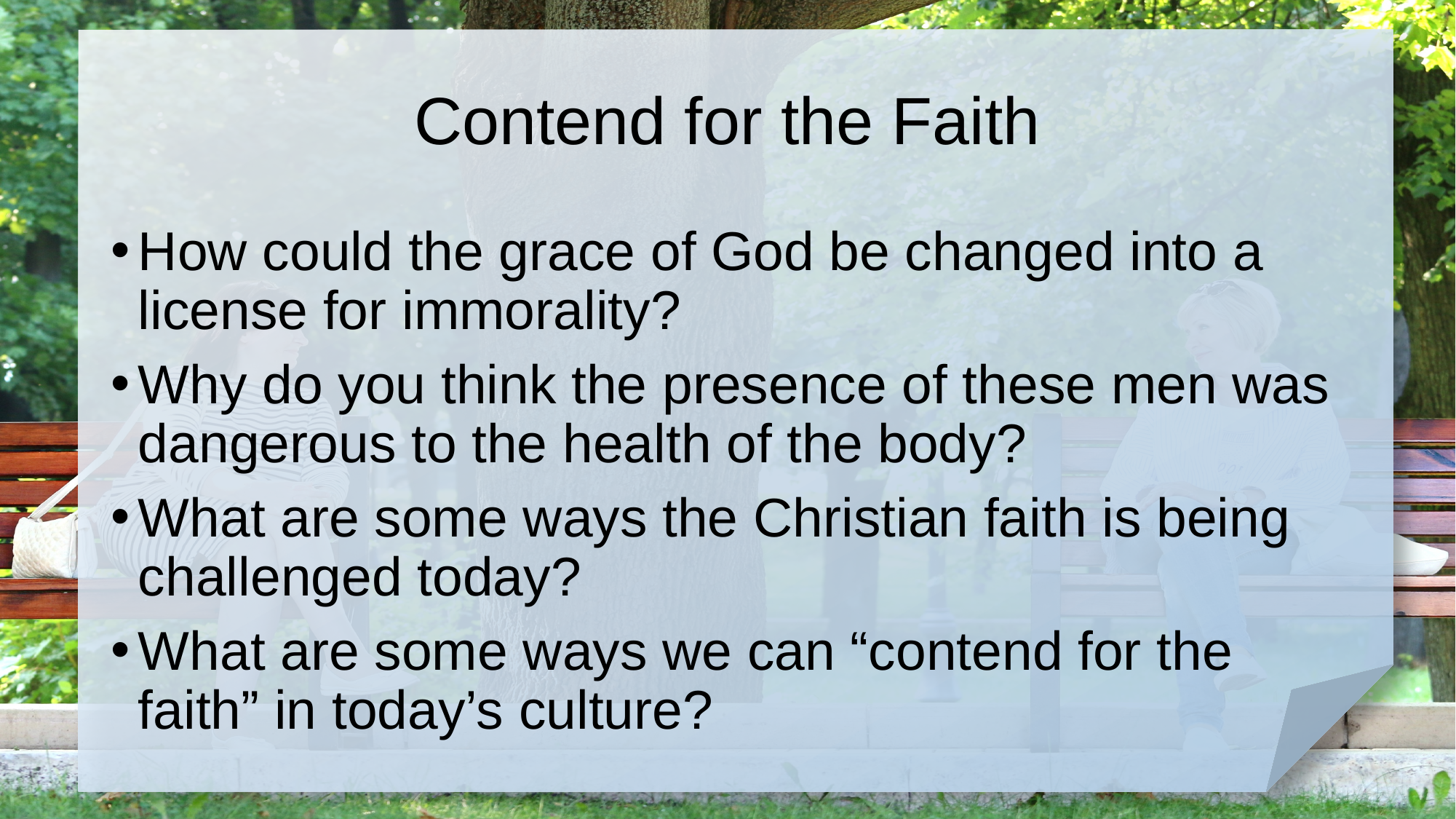

# Contend for the Faith
How could the grace of God be changed into a license for immorality?
Why do you think the presence of these men was dangerous to the health of the body?
What are some ways the Christian faith is being challenged today?
What are some ways we can “contend for the faith” in today’s culture?